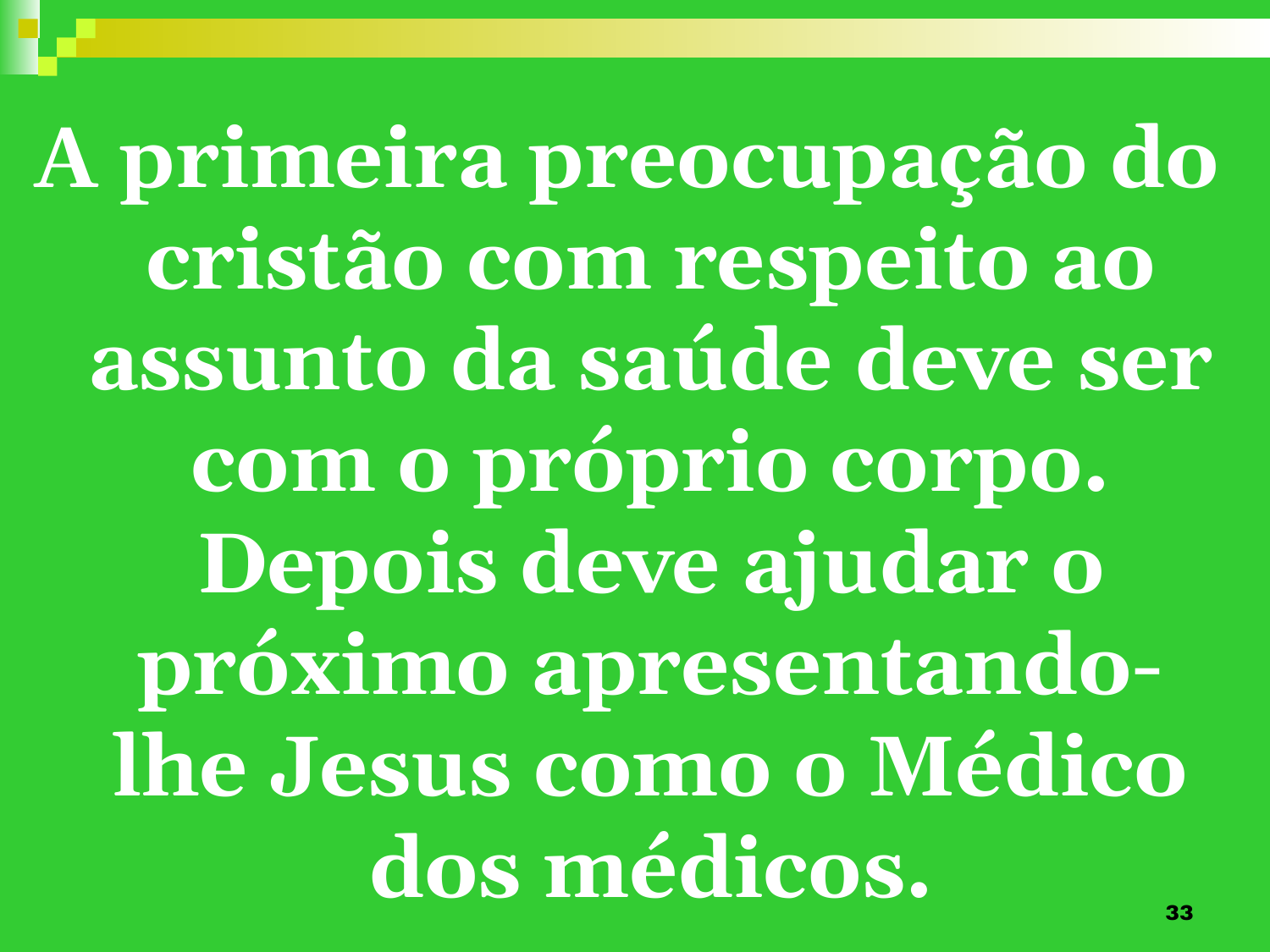

A primeira preocupação do cristão com respeito ao assunto da saúde deve ser com o próprio corpo. Depois deve ajudar o próximo apresentando-lhe Jesus como o Médico dos médicos.
33